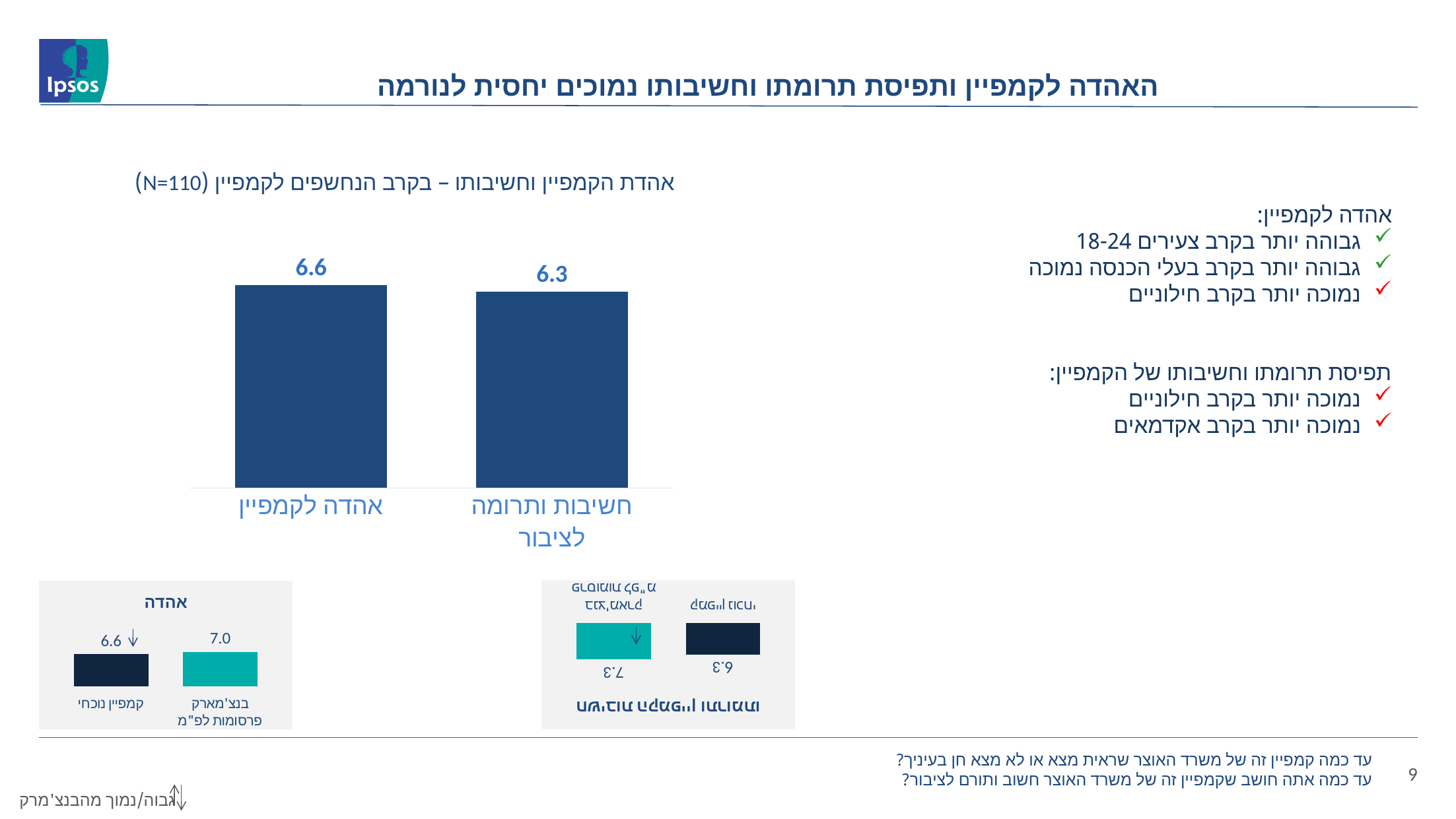

האהדה לקמפיין ותפיסת תרומתו וחשיבותו נמוכים יחסית לנורמה

### Chart

| Category | סידרה 1 |
|---|---|
| אהדה לקמפיין | 6.56 |
| חשיבות ותרומה לציבור | 6.349818181818181 |
# אהדת הקמפיין וחשיבותו – בקרב הנחשפים לקמפיין (N=110)
אהדה לקמפיין:
גבוהה יותר בקרב צעירים 18-24
גבוהה יותר בקרב בעלי הכנסה נמוכה
נמוכה יותר בקרב חילוניים

תפיסת תרומתו וחשיבותו של הקמפיין:
נמוכה יותר בקרב חילוניים
נמוכה יותר בקרב אקדמאים

### Chart: חשיבות הקמפיין ותרומתו

| Category | חשיבות הקמפיין ותרומתו |
|---|---|
| קמפיין נוכחי | 6.349818181818181 |
| בנצ'מארק פרסומות לפ"מ | 7.3 |

### Chart: אהדה

| Category | אהדה |
|---|---|
| קמפיין נוכחי | 6.56 |
| בנצ'מארק פרסומות לפ"מ | 7.0 |
עד כמה קמפיין זה של משרד האוצר שראית מצא או לא מצא חן בעיניך?
עד כמה אתה חושב שקמפיין זה של משרד האוצר חשוב ותורם לציבור?
9
גבוה/נמוך מהבנצ'מרק